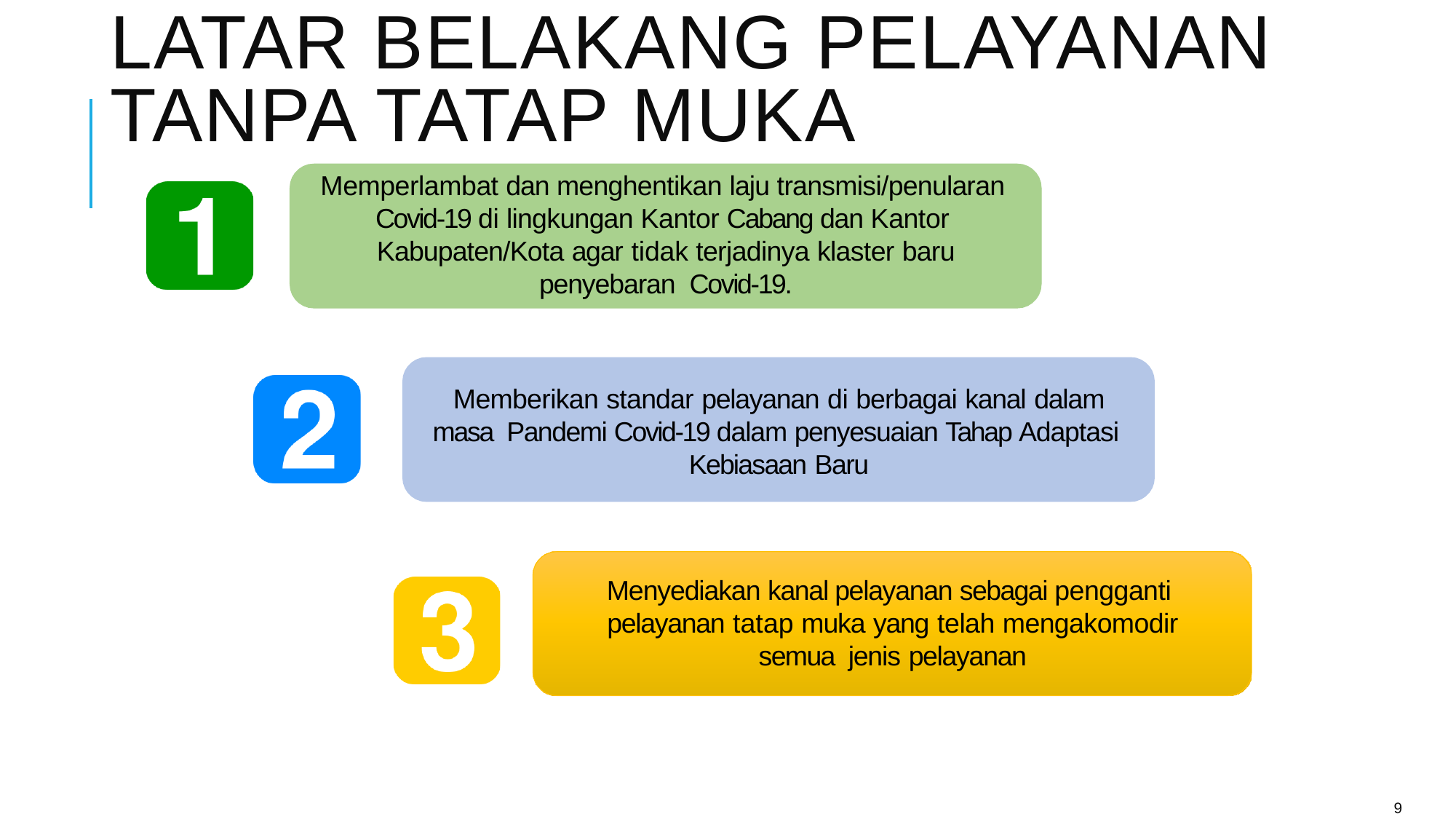

# Latar belakang pelayanan tanpa tatap muka

Memperlambat dan menghentikan laju transmisi/penularan  Covid-19 di lingkungan Kantor Cabang dan Kantor  Kabupaten/Kota agar tidak terjadinya klaster baru penyebaran  Covid-19.

Memberikan standar pelayanan di berbagai kanal dalam masa  Pandemi Covid-19 dalam penyesuaian Tahap Adaptasi  Kebiasaan Baru

Menyediakan kanal pelayanan sebagai pengganti  pelayanan tatap muka yang telah mengakomodir semua  jenis pelayanan

9